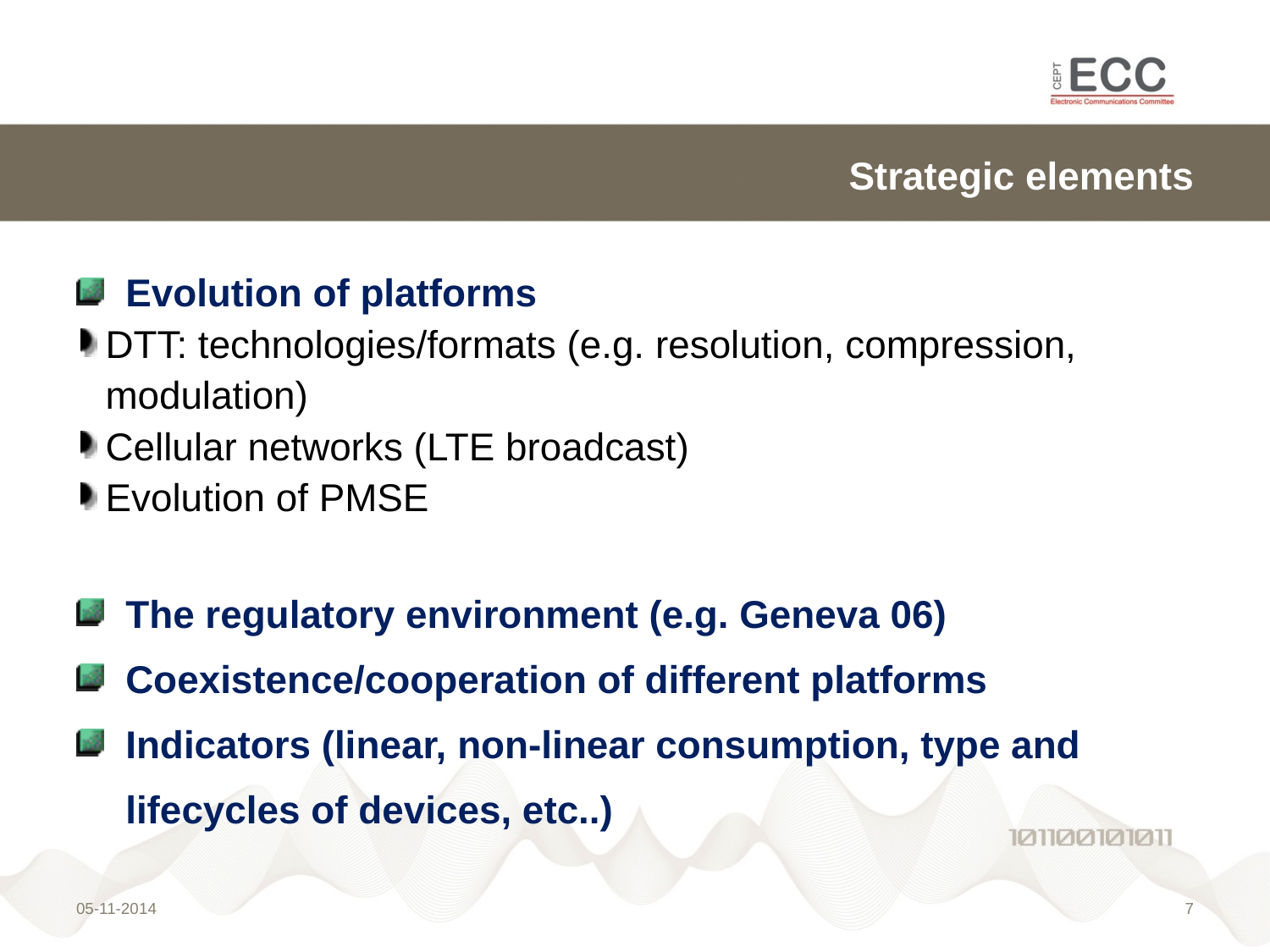

# Strategic elements
Evolution of platforms
DTT: technologies/formats (e.g. resolution, compression, modulation)
Cellular networks (LTE broadcast)
Evolution of PMSE

The regulatory environment (e.g. Geneva 06)
Coexistence/cooperation of different platforms
Indicators (linear, non-linear consumption, type and lifecycles of devices, etc..)

05-11-2014
7